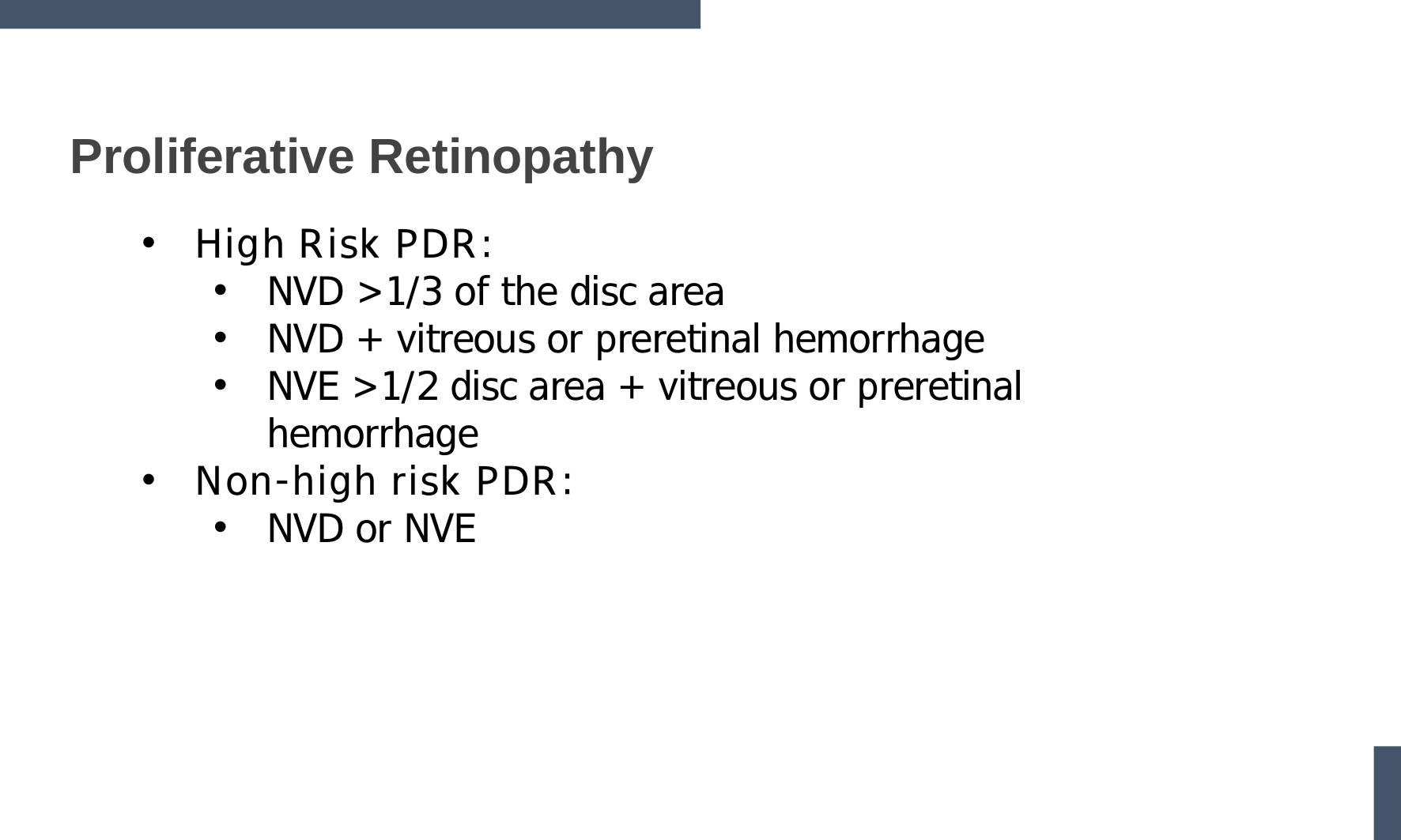

Proliferative Retinopathy
High Risk PDR:
NVD >1/3 of the disc area
NVD + vitreous or preretinal hemorrhage
NVE >1/2 disc area + vitreous or preretinal hemorrhage
Non-high risk PDR:
NVD or NVE